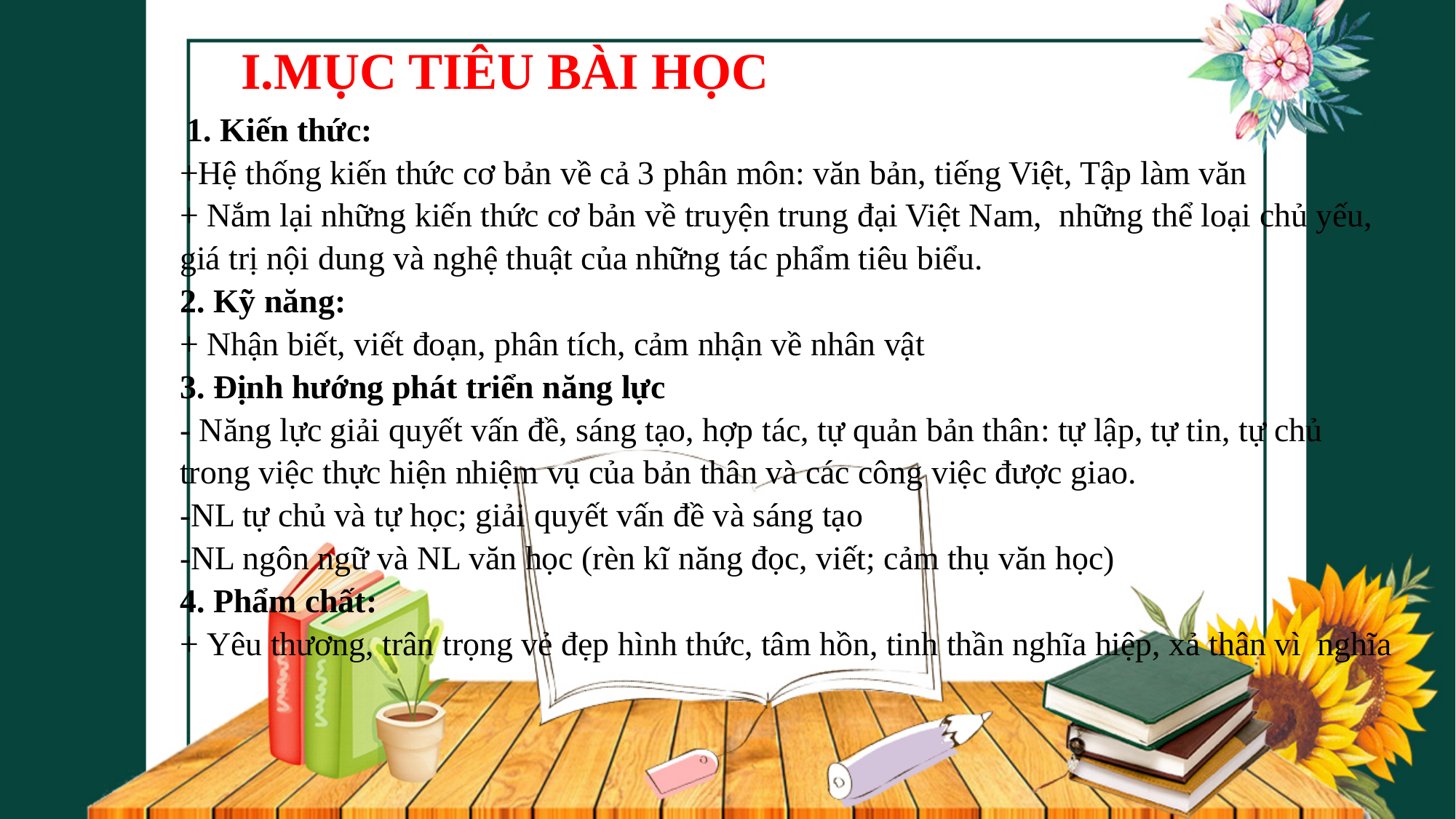

I.MỤC TIÊU BÀI HỌC
 1. Kiến thức:
+Hệ thống kiến thức cơ bản về cả 3 phân môn: văn bản, tiếng Việt, Tập làm văn
+ Nắm lại những kiến thức cơ bản về truyện trung đại Việt Nam,  những thể loại chủ yếu, giá trị nội dung và nghệ thuật của những tác phẩm tiêu biểu.
2. Kỹ năng:
+ Nhận biết, viết đoạn, phân tích, cảm nhận về nhân vật
3. Định hướng phát triển năng lực
- Năng lực giải quyết vấn đề, sáng tạo, hợp tác, tự quản bản thân: tự lập, tự tin, tự chủ trong việc thực hiện nhiệm vụ của bản thân và các công việc được giao.
-NL tự chủ và tự học; giải quyết vấn đề và sáng tạo
-NL ngôn ngữ và NL văn học (rèn kĩ năng đọc, viết; cảm thụ văn học)
4. Phẩm chất:
+ Yêu thương, trân trọng vẻ đẹp hình thức, tâm hồn, tinh thần nghĩa hiệp, xả thân vì  nghĩa